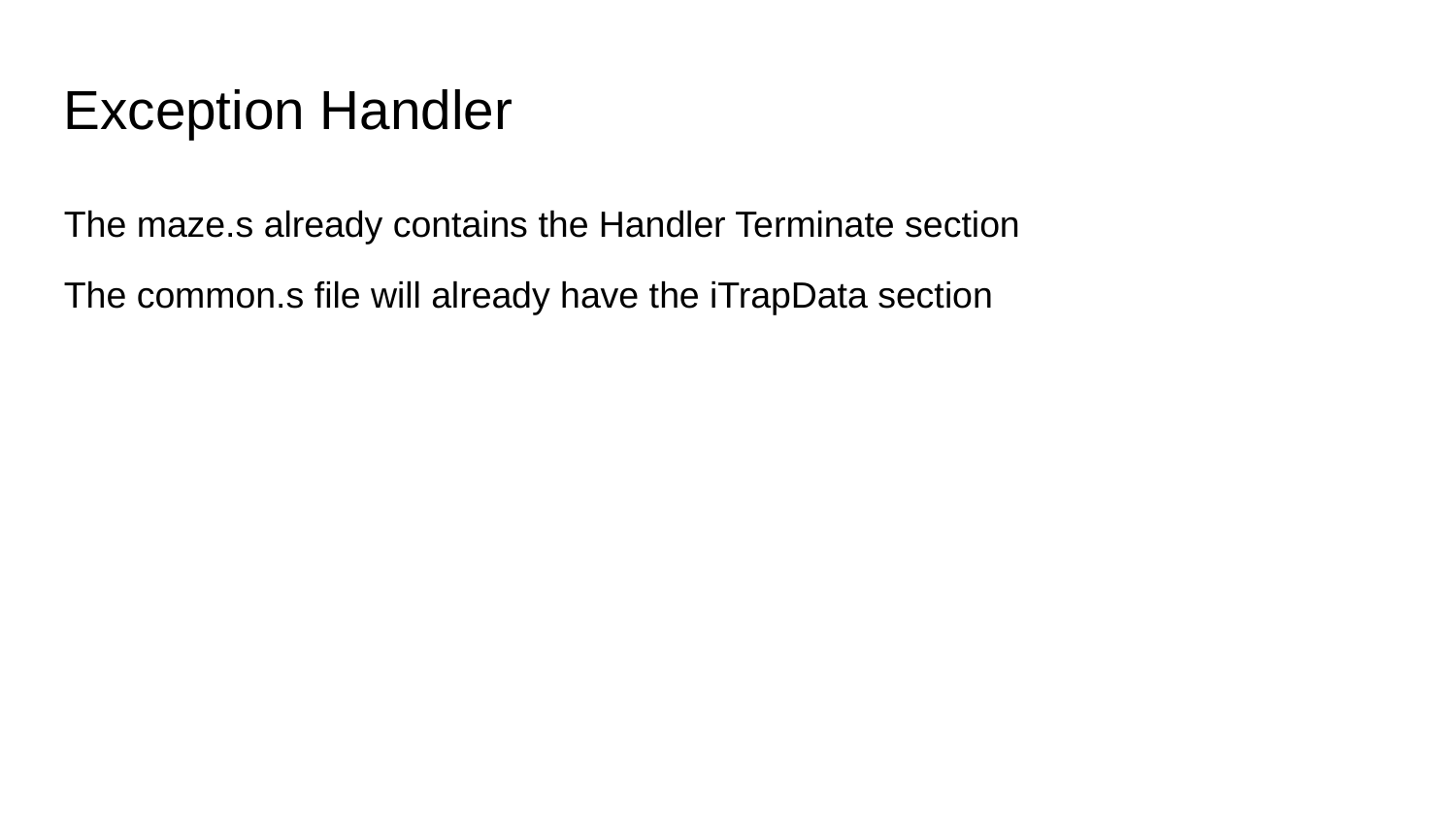

Exception Handler
The maze.s already contains the Handler Terminate section
The common.s file will already have the iTrapData section